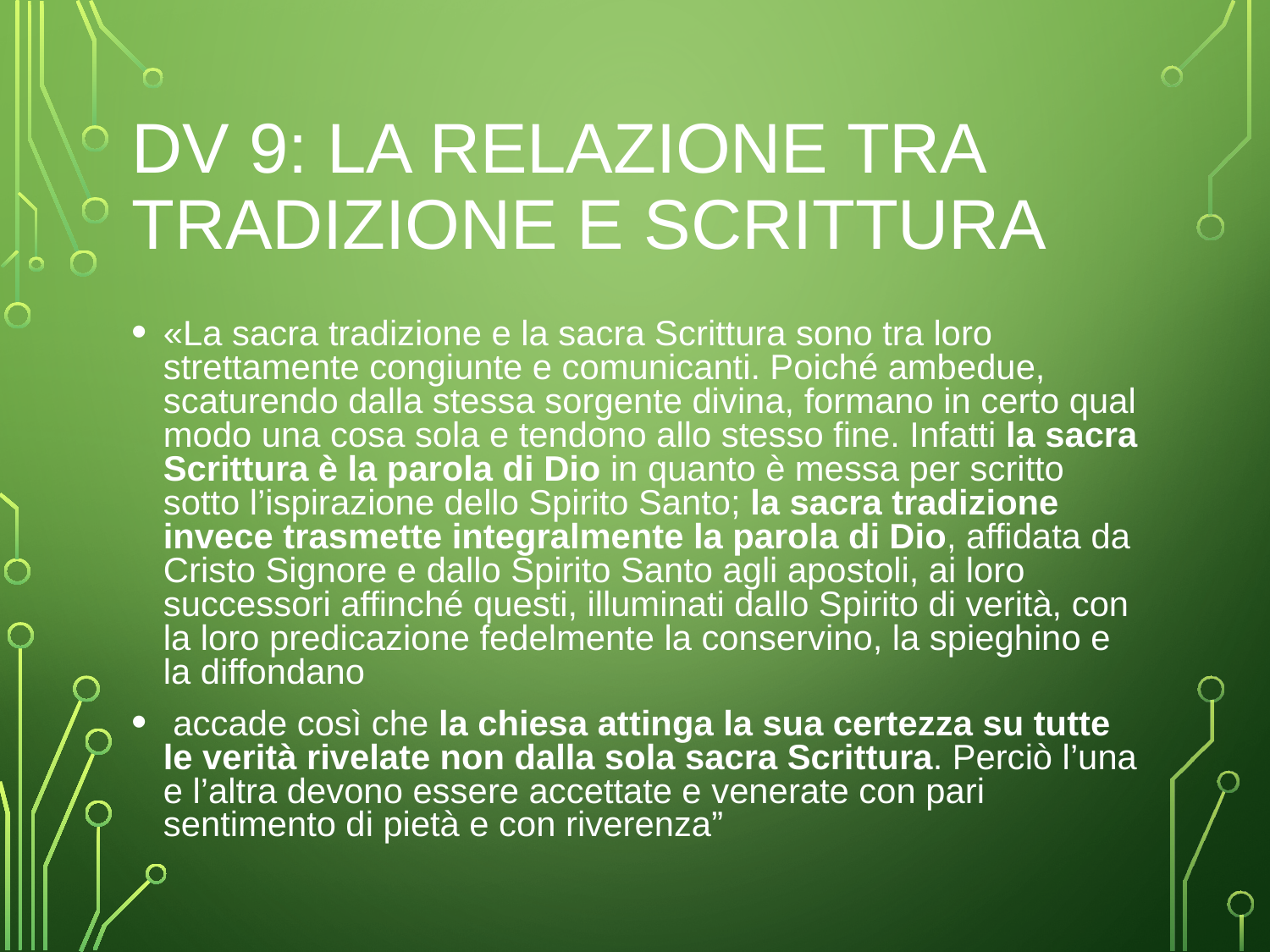

# DV 9: la relazione tra Tradizione e Scrittura
«La sacra tradizione e la sacra Scrittura sono tra loro strettamente congiunte e comunicanti. Poiché ambedue, scaturendo dalla stessa sorgente divina, formano in certo qual modo una cosa sola e tendono allo stesso fine. Infatti la sacra Scrittura è la parola di Dio in quanto è messa per scritto sotto l’ispirazione dello Spirito Santo; la sacra tradizione invece trasmette integralmente la parola di Dio, affidata da Cristo Signore e dallo Spirito Santo agli apostoli, ai loro successori affinché questi, illuminati dallo Spirito di verità, con la loro predicazione fedelmente la conservino, la spieghino e la diffondano
 accade così che la chiesa attinga la sua certezza su tutte le verità rivelate non dalla sola sacra Scrittura. Perciò l’una e l’altra devono essere accettate e venerate con pari sentimento di pietà e con riverenza”